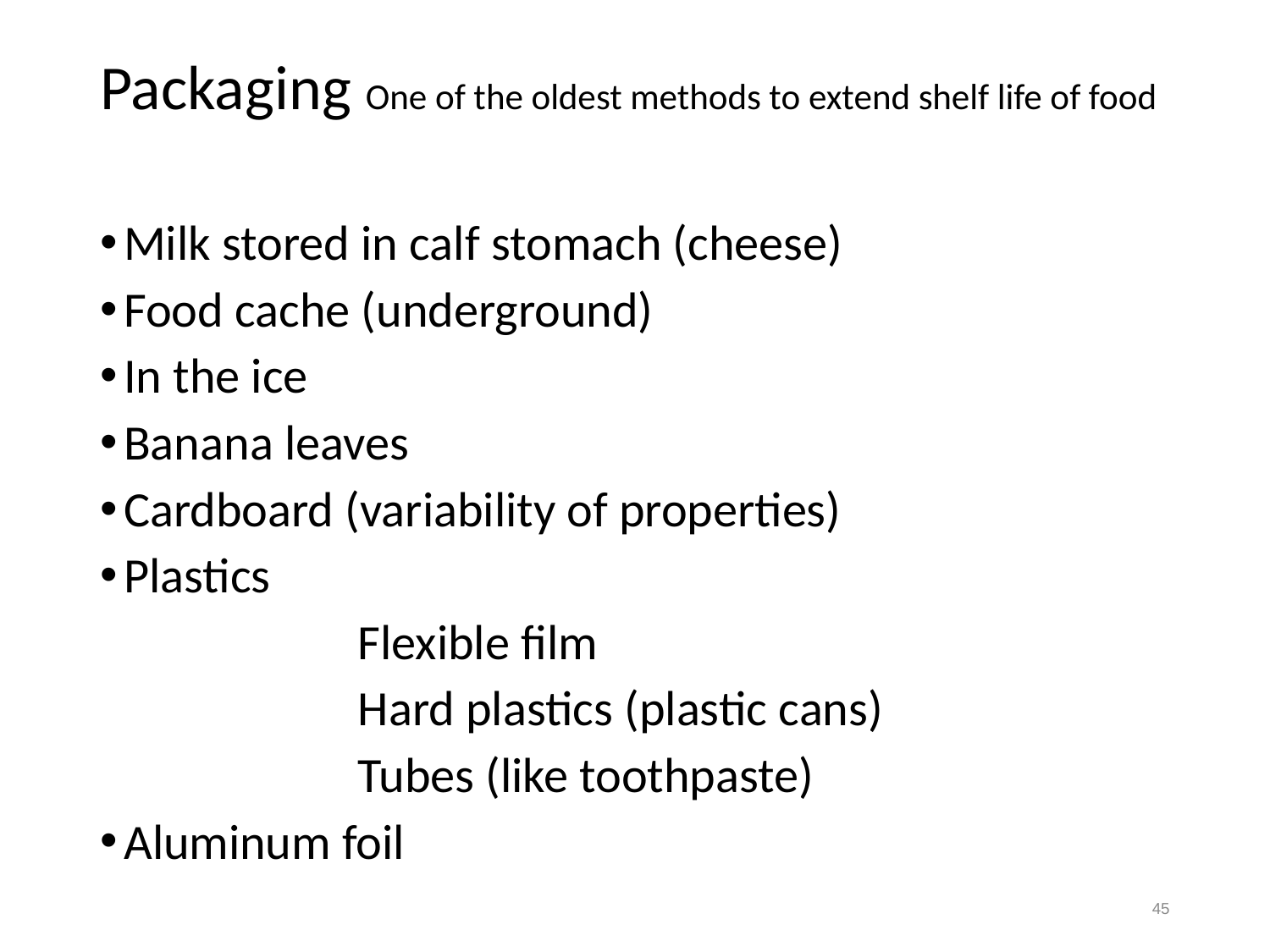

# Packaging One of the oldest methods to extend shelf life of food
Milk stored in calf stomach (cheese)
Food cache (underground)
In the ice
Banana leaves
Cardboard (variability of properties)
Plastics
                       Flexible film
                       Hard plastics (plastic cans)
                       Tubes (like toothpaste)
Aluminum foil

45